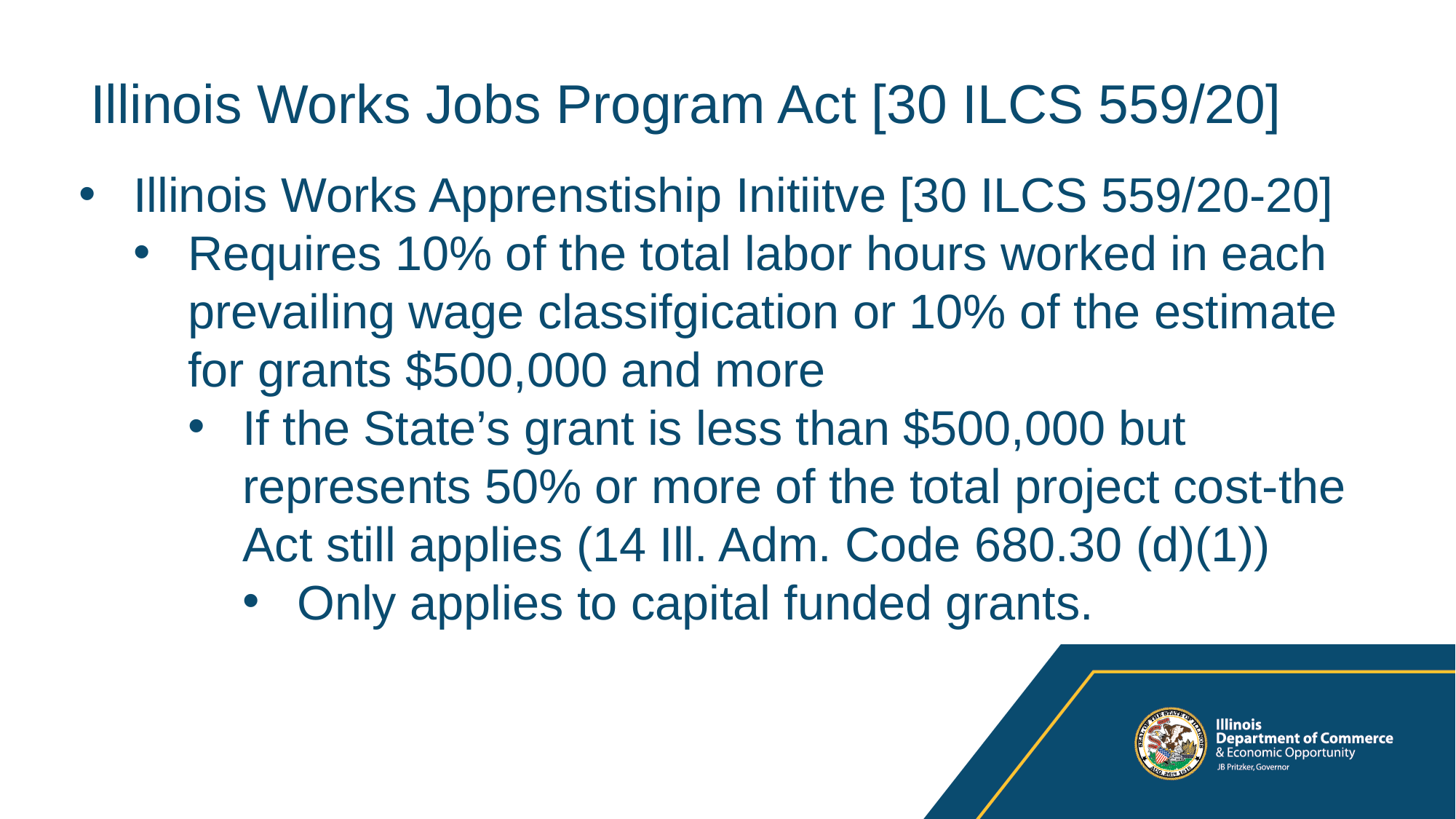

# Illinois Works Jobs Program Act [30 ILCS 559/20]
Illinois Works Apprenstiship Initiitve [30 ILCS 559/20-20]
Requires 10% of the total labor hours worked in each prevailing wage classifgication or 10% of the estimate for grants $500,000 and more
If the State’s grant is less than $500,000 but represents 50% or more of the total project cost-the Act still applies (14 Ill. Adm. Code 680.30 (d)(1))
Only applies to capital funded grants.